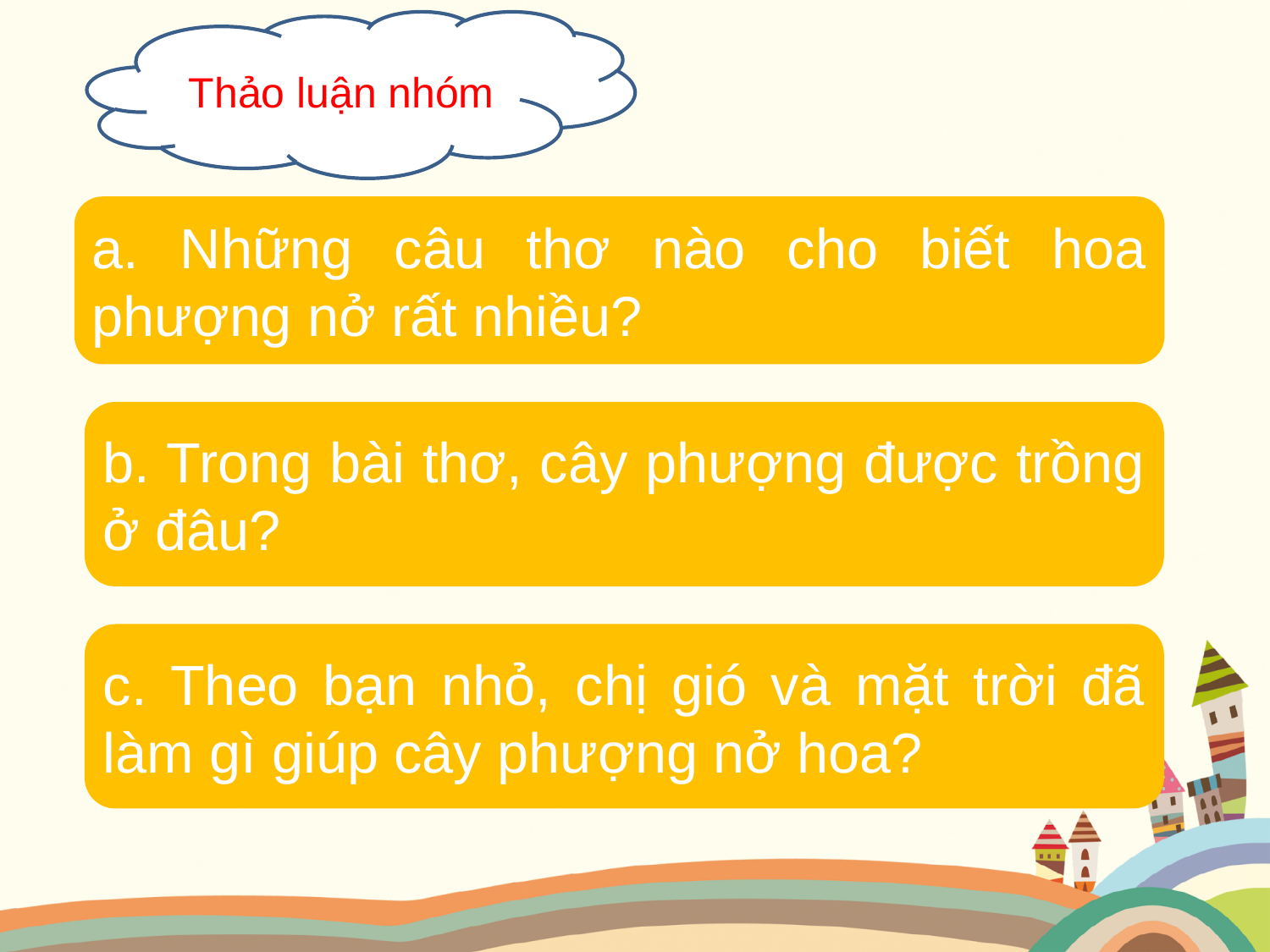

Thảo luận nhóm
a. Những câu thơ nào cho biết hoa phượng nở rất nhiều?
b. Trong bài thơ, cây phượng được trồng ở đâu?
c. Theo bạn nhỏ, chị gió và mặt trời đã làm gì giúp cây phượng nở hoa?